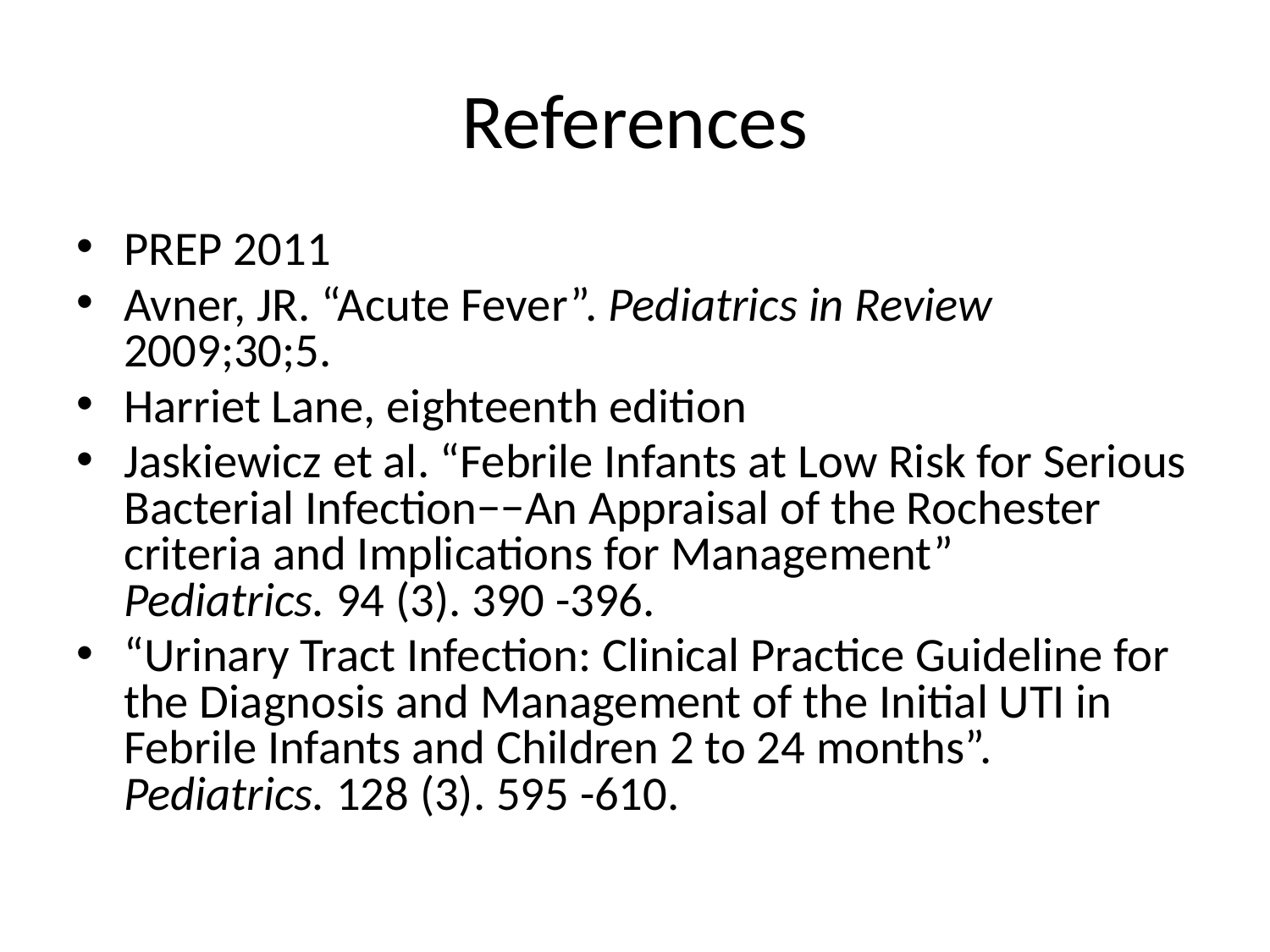

# References
PREP 2011
Avner, JR. “Acute Fever”. Pediatrics in Review 2009;30;5.
Harriet Lane, eighteenth edition
Jaskiewicz et al. “Febrile Infants at Low Risk for Serious Bacterial Infection−−An Appraisal of the Rochester criteria and Implications for Management” Pediatrics. 94 (3). 390 -396.
“Urinary Tract Infection: Clinical Practice Guideline for the Diagnosis and Management of the Initial UTI in Febrile Infants and Children 2 to 24 months”. Pediatrics. 128 (3). 595 -610.